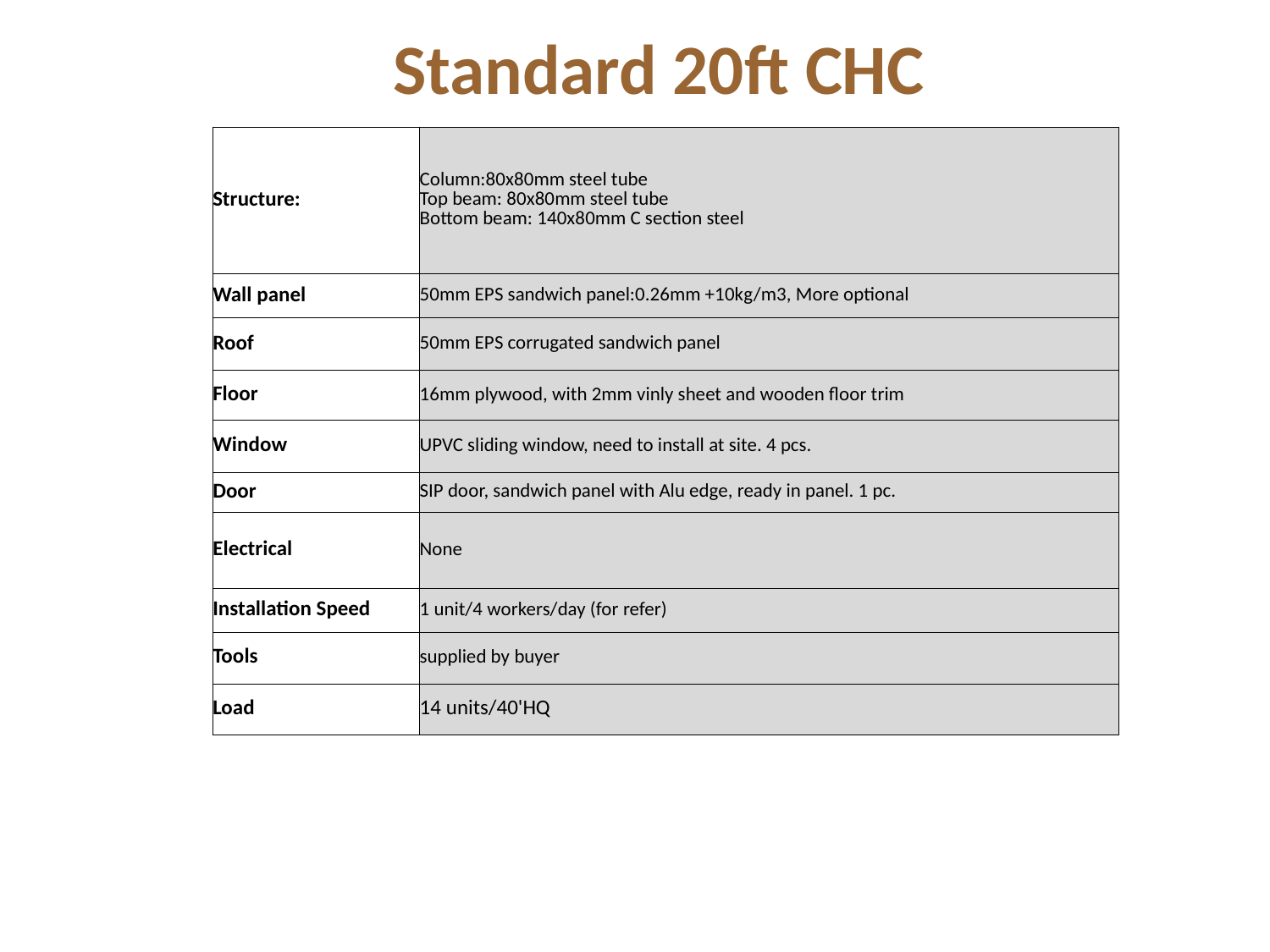

Standard 20ft CHC
| Structure: | Column:80x80mm steel tube Top beam: 80x80mm steel tube Bottom beam: 140x80mm C section steel |
| --- | --- |
| Wall panel | 50mm EPS sandwich panel:0.26mm +10kg/m3, More optional |
| Roof | 50mm EPS corrugated sandwich panel |
| Floor | 16mm plywood, with 2mm vinly sheet and wooden floor trim |
| Window | UPVC sliding window, need to install at site. 4 pcs. |
| Door | SIP door, sandwich panel with Alu edge, ready in panel. 1 pc. |
| Electrical | None |
| Installation Speed | 1 unit/4 workers/day (for refer) |
| Tools | supplied by buyer |
| Load | 14 units/40'HQ |